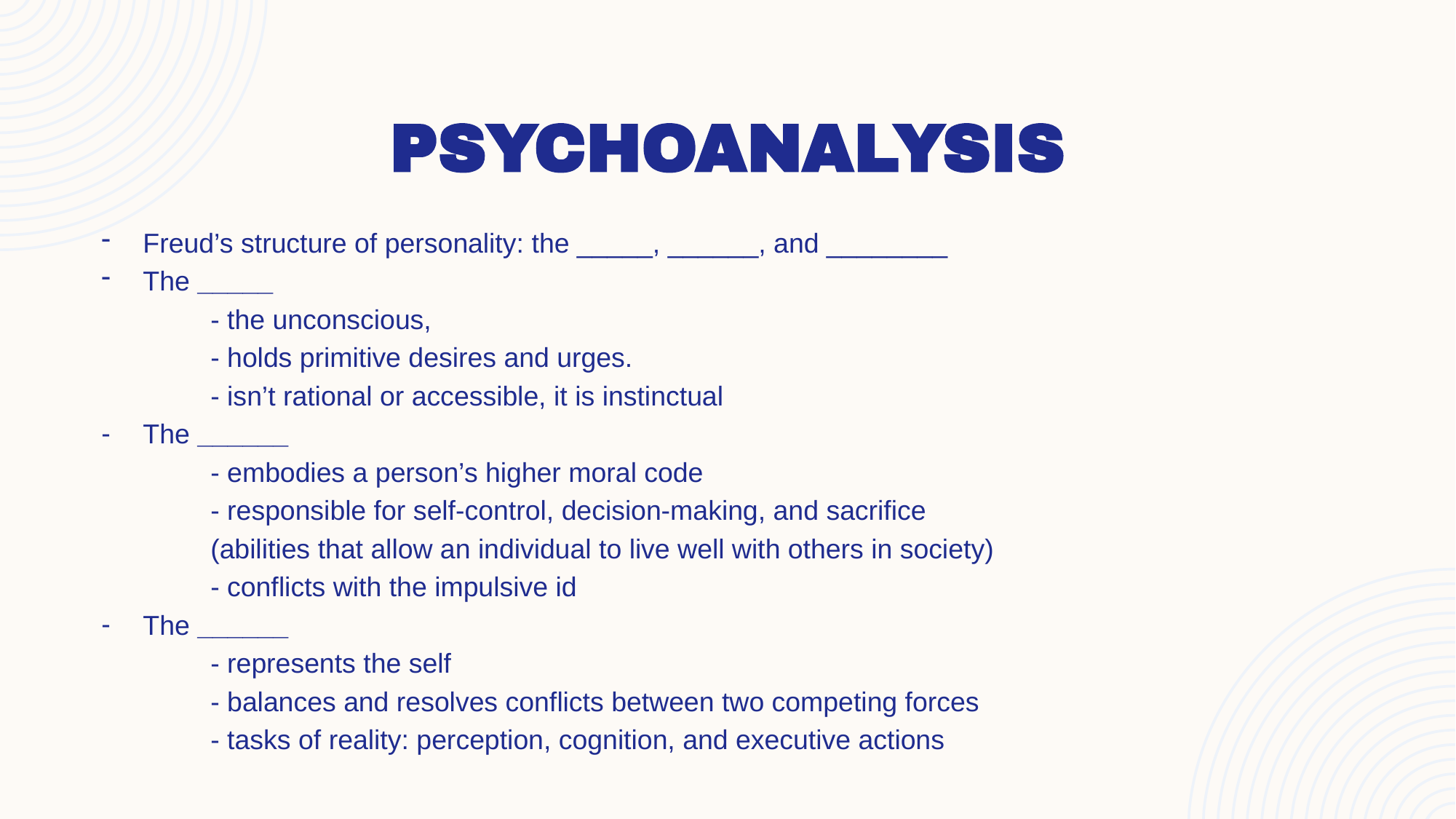

# Psychoanalysis
Freud’s structure of personality: the _____, ______, and ________
The _____
	- the unconscious,
	- holds primitive desires and urges.
	- isn’t rational or accessible, it is instinctual
The ______
	- embodies a person’s higher moral code
	- responsible for self-control, decision-making, and sacrifice
	(abilities that allow an individual to live well with others in society)
	- conflicts with the impulsive id
The ______
	- represents the self
	- balances and resolves conflicts between two competing forces
	- tasks of reality: perception, cognition, and executive actions